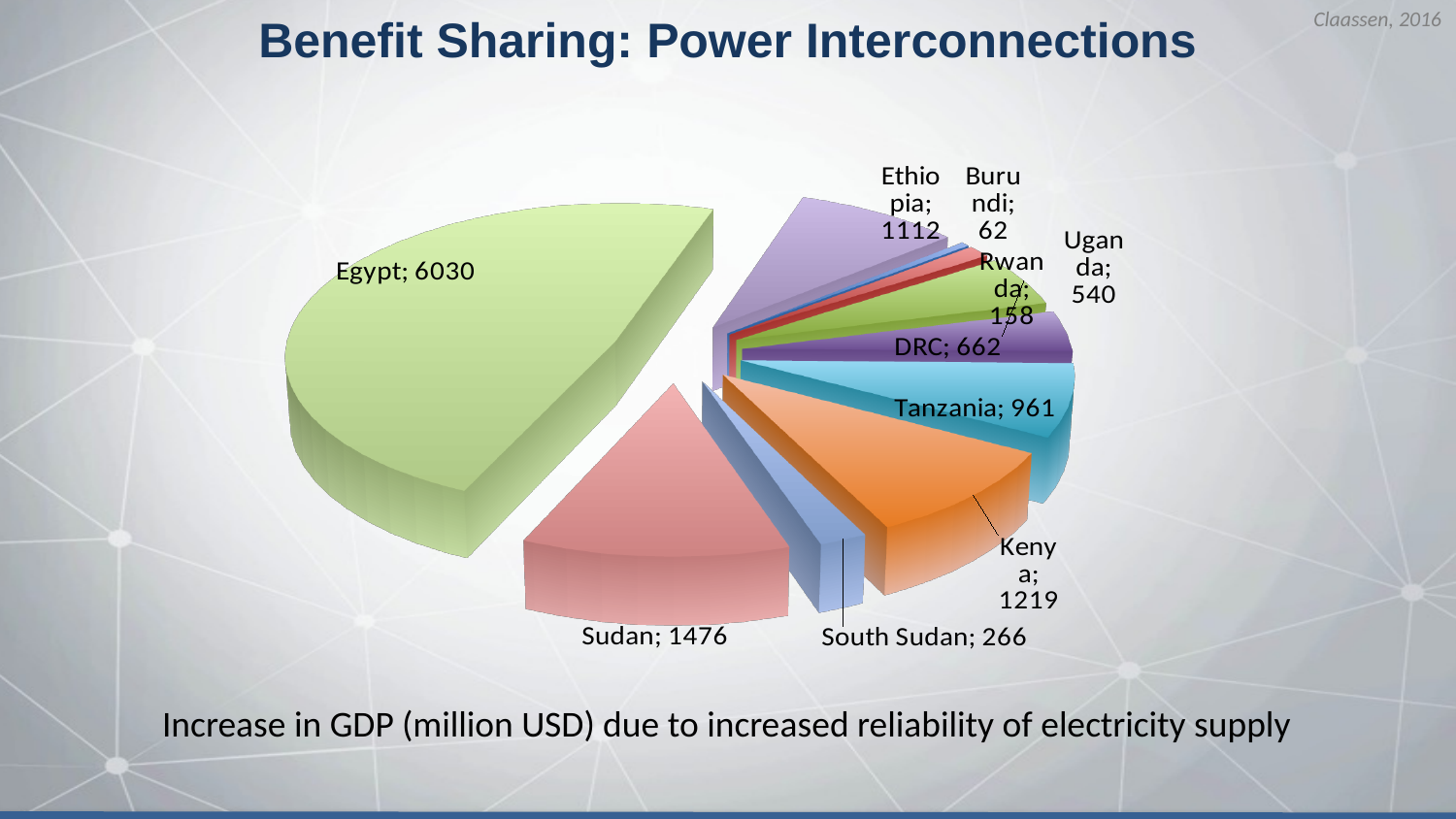

Claassen, 2016
Benefit Sharing: Power Interconnections

[unsupported chart]

Increase in GDP (million USD) due to increased reliability of electricity supply